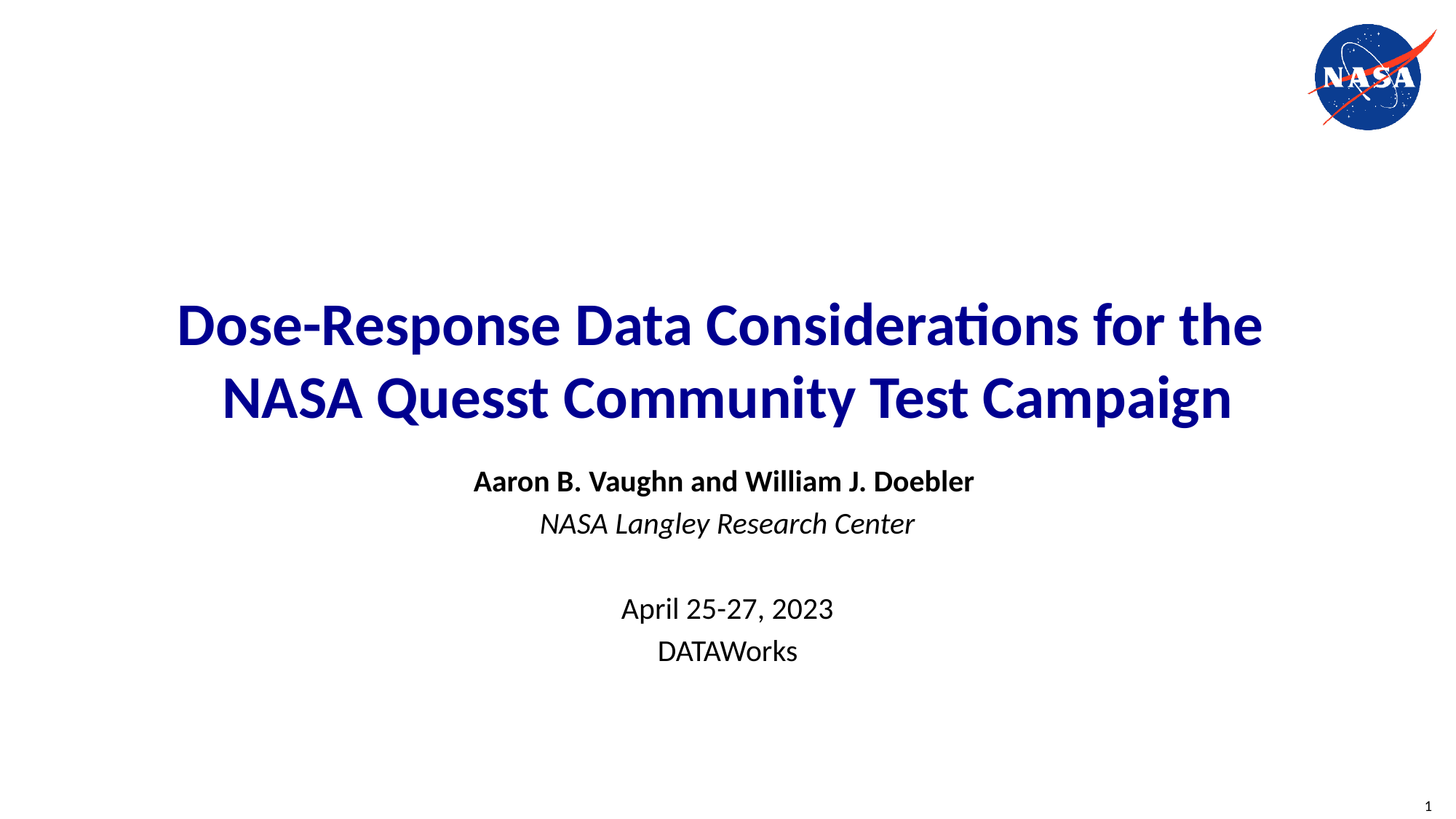

# Dose-Response Data Considerations for the NASA Quesst Community Test Campaign
Aaron B. Vaughn and William J. Doebler
NASA Langley Research Center

April 25-27, 2023
DATAWorks